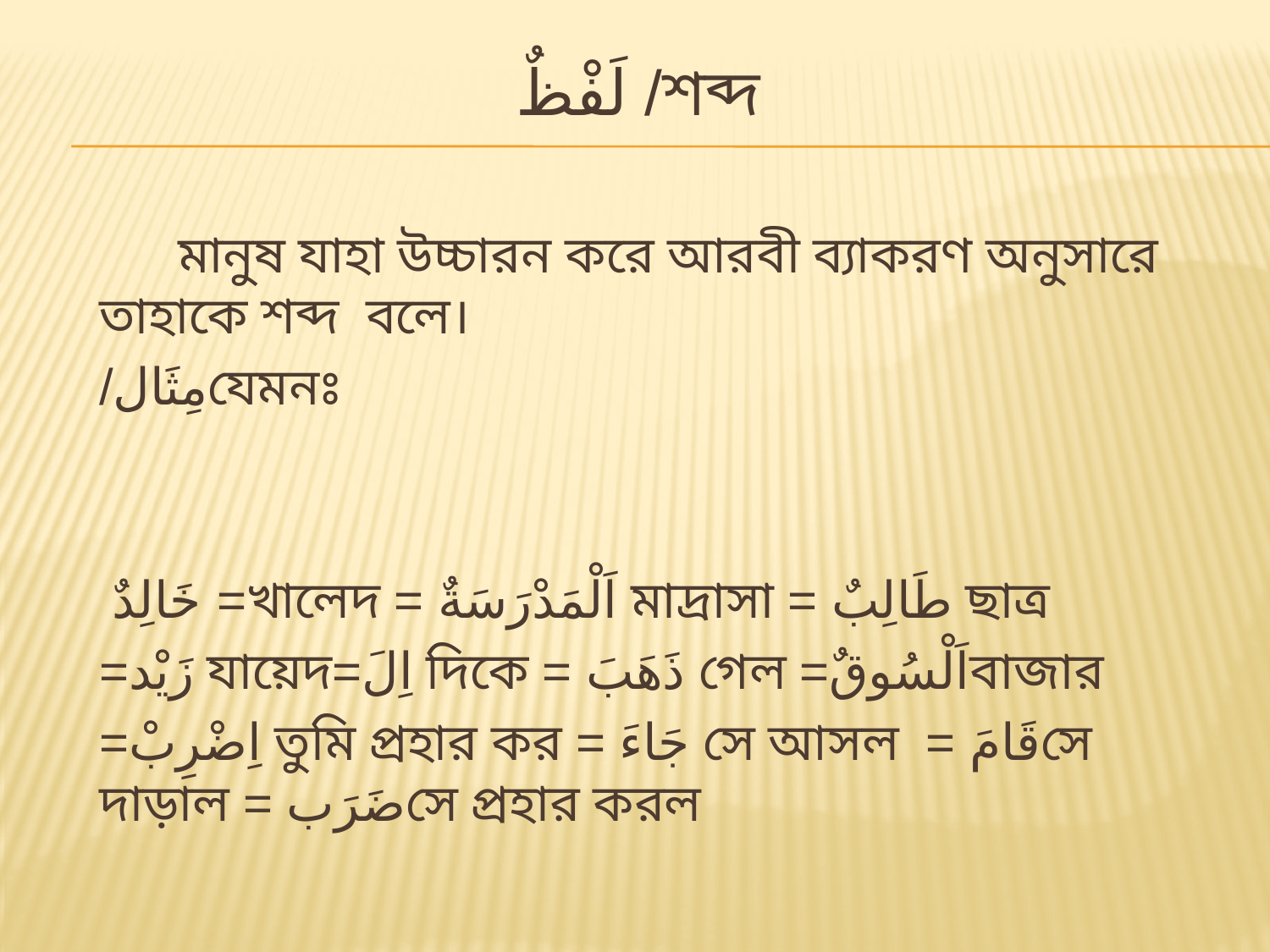

# لَفْظٌ /শব্দ
      মানুষ যাহা উচ্চারন করে আরবী ব্যাকরণ অনুসারে তাহাকে শব্দ  বলে।
/مِثَالযেমনঃ

 خَالِدٌ =খালেদ = اَلْمَدْرَسَةٌ মাদ্রাসা = طَالِبٌ ছাত্র
=زَيْد যায়েদ=اِلَ দিকে = ذَهَبَ গেল =اَلْسُوقٌবাজার
=اِضْرِبْ তুমি প্রহার কর = جَاءَ সে আসল  = قَامَসে দাড়াল = ضَرَبসে প্রহার করল